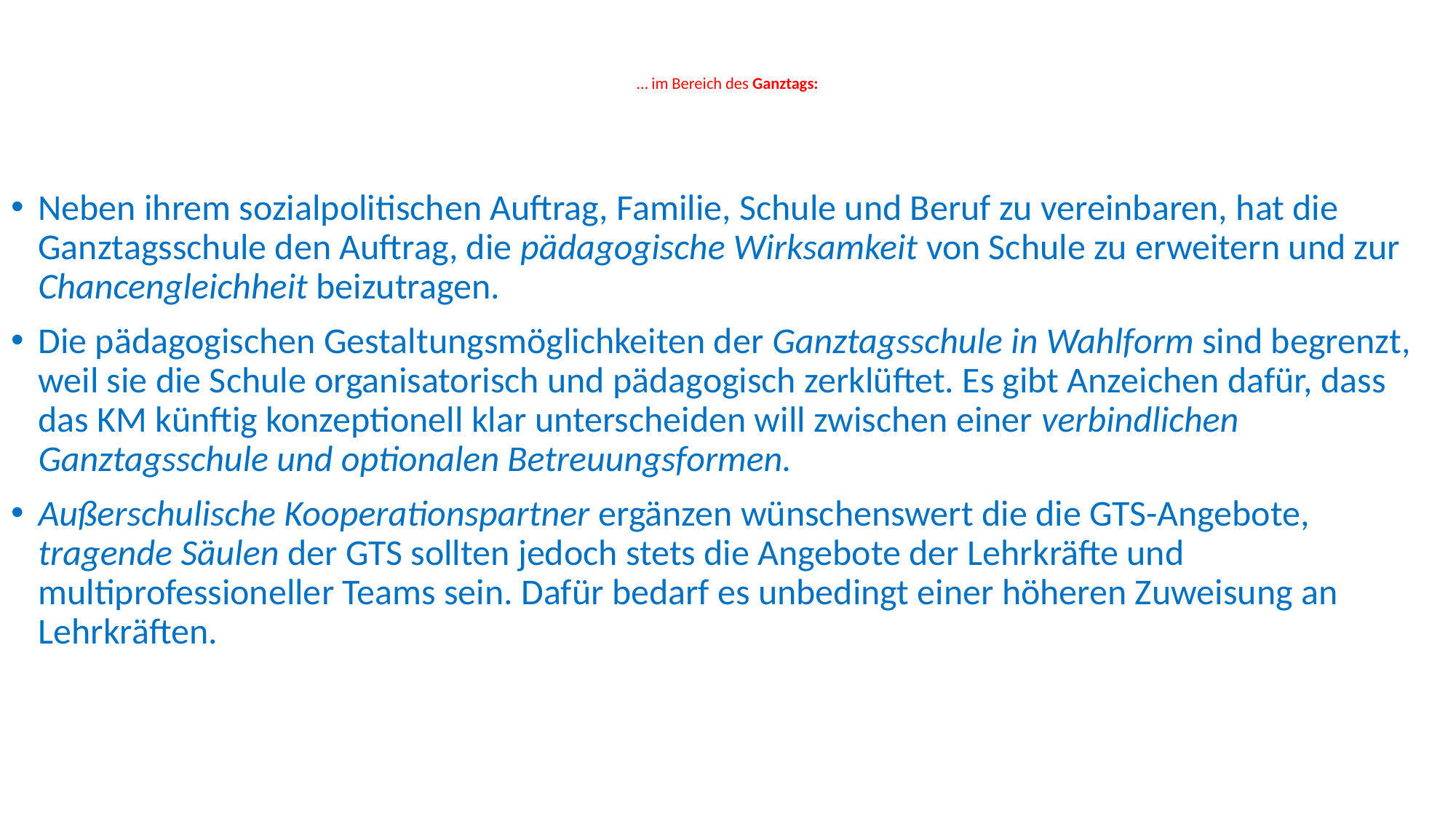

# … im Bereich des Ganztags:
Neben ihrem sozialpolitischen Auftrag, Familie, Schule und Beruf zu vereinbaren, hat die Ganztagsschule den Auftrag, die pädagogische Wirksamkeit von Schule zu erweitern und zur Chancengleichheit beizutragen.
Die pädagogischen Gestaltungsmöglichkeiten der Ganztagsschule in Wahlform sind begrenzt, weil sie die Schule organisatorisch und pädagogisch zerklüftet. Es gibt Anzeichen dafür, dass das KM künftig konzeptionell klar unterscheiden will zwischen einer verbindlichen Ganztagsschule und optionalen Betreuungsformen.
Außerschulische Kooperationspartner ergänzen wünschenswert die die GTS-Angebote, tragende Säulen der GTS sollten jedoch stets die Angebote der Lehrkräfte und multiprofessioneller Teams sein. Dafür bedarf es unbedingt einer höheren Zuweisung an Lehrkräften.